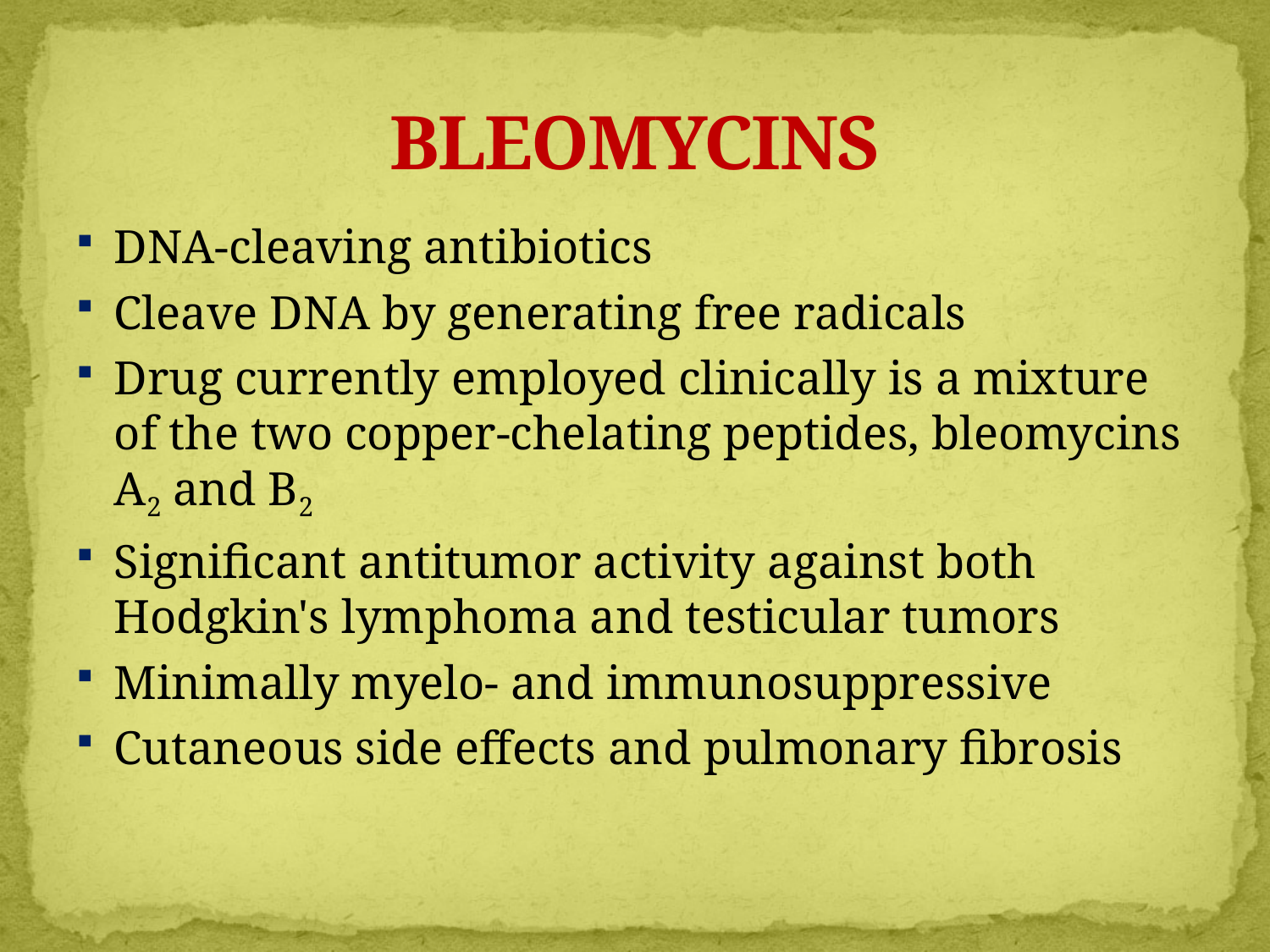

# BLEOMYCINS
DNA-cleaving antibiotics
Cleave DNA by generating free radicals
Drug currently employed clinically is a mixture of the two copper-chelating peptides, bleomycins A2 and B2
Significant antitumor activity against both Hodgkin's lymphoma and testicular tumors
Minimally myelo- and immunosuppressive
Cutaneous side effects and pulmonary fibrosis